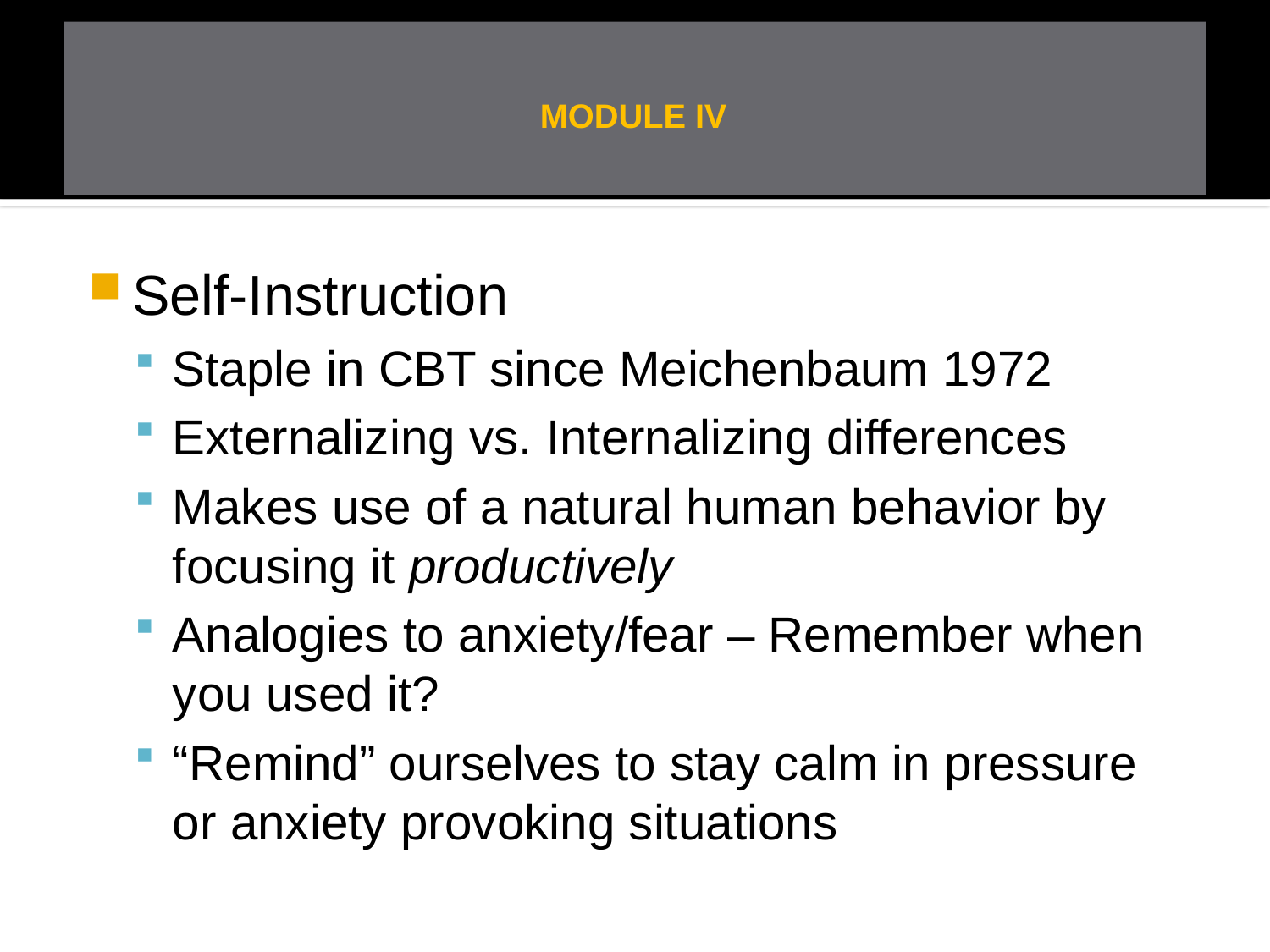

# MODULE IV
Self-Instruction
Staple in CBT since Meichenbaum 1972
Externalizing vs. Internalizing differences
Makes use of a natural human behavior by focusing it productively
Analogies to anxiety/fear – Remember when you used it?
“Remind” ourselves to stay calm in pressure or anxiety provoking situations